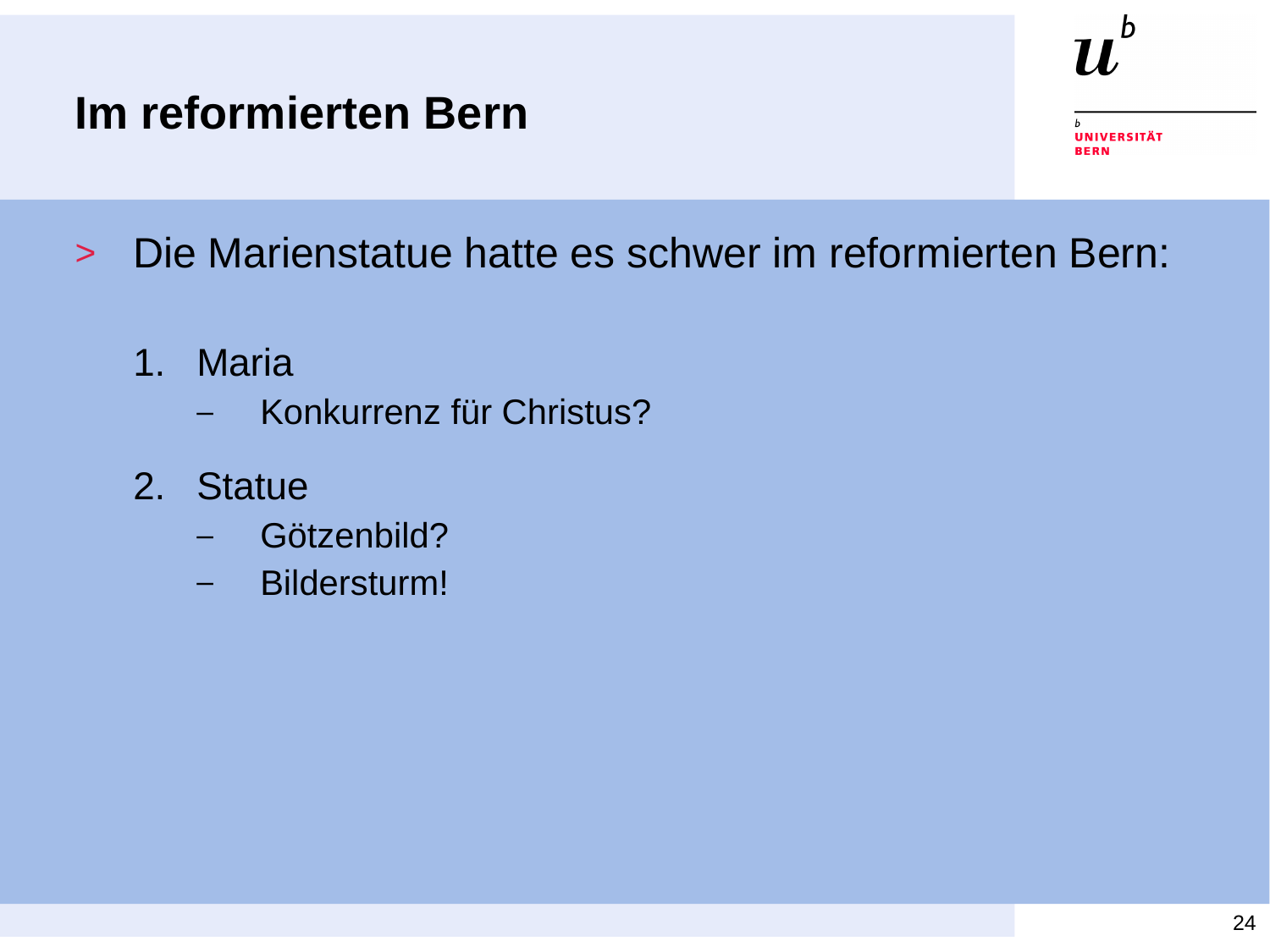

# Im reformierten Bern
Die Marienstatue hatte es schwer im reformierten Bern:
Maria
Konkurrenz für Christus?
Statue
Götzenbild?
Bildersturm!
24